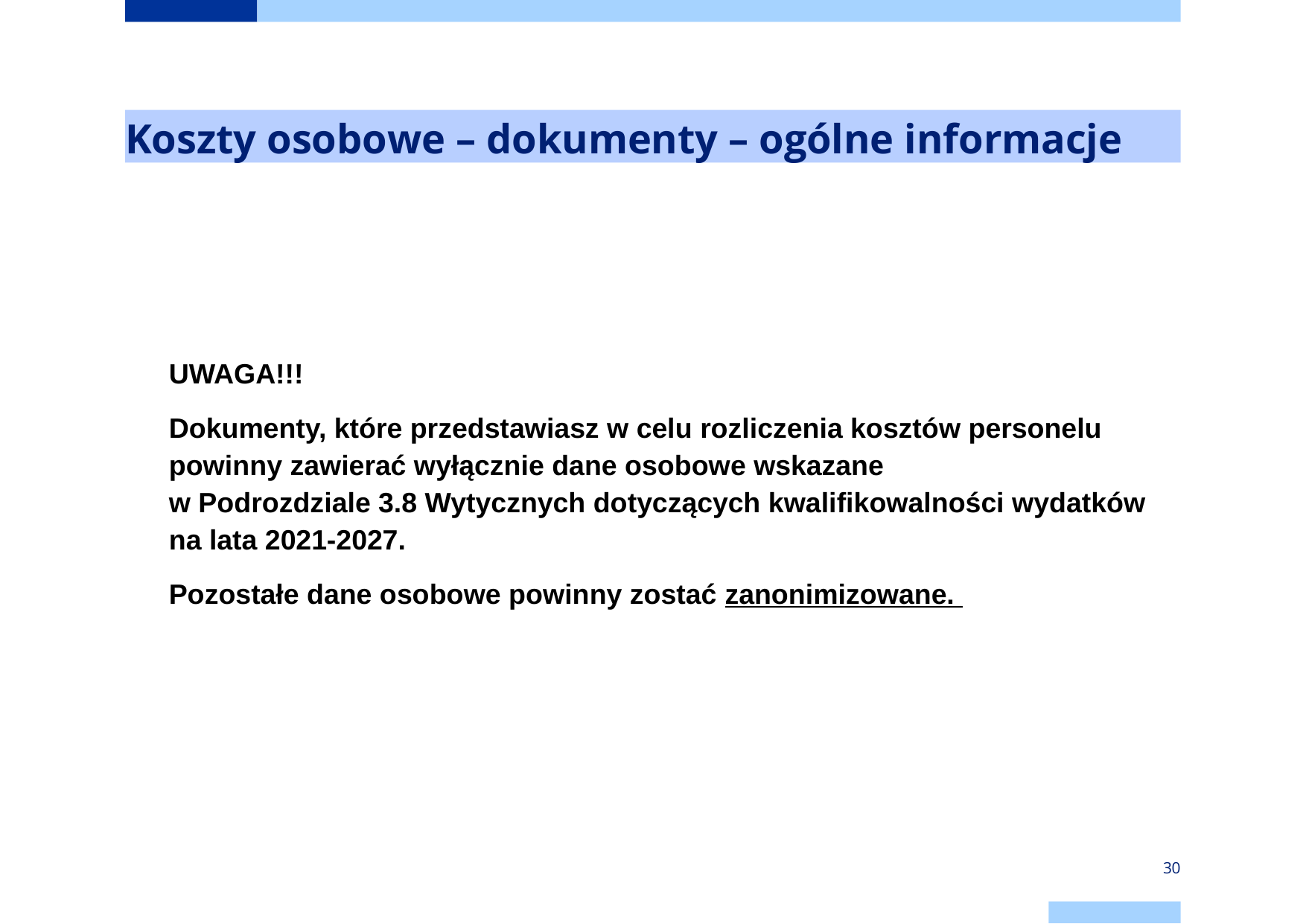

# Koszty osobowe – dokumenty – ogólne informacje

UWAGA!!!
Dokumenty, które przedstawiasz w celu rozliczenia kosztów personelu  powinny zawierać wyłącznie dane osobowe wskazane
w Podrozdziale 3.8 Wytycznych dotyczących kwalifikowalności wydatków na lata 2021-2027.
Pozostałe dane osobowe powinny zostać zanonimizowane.

30